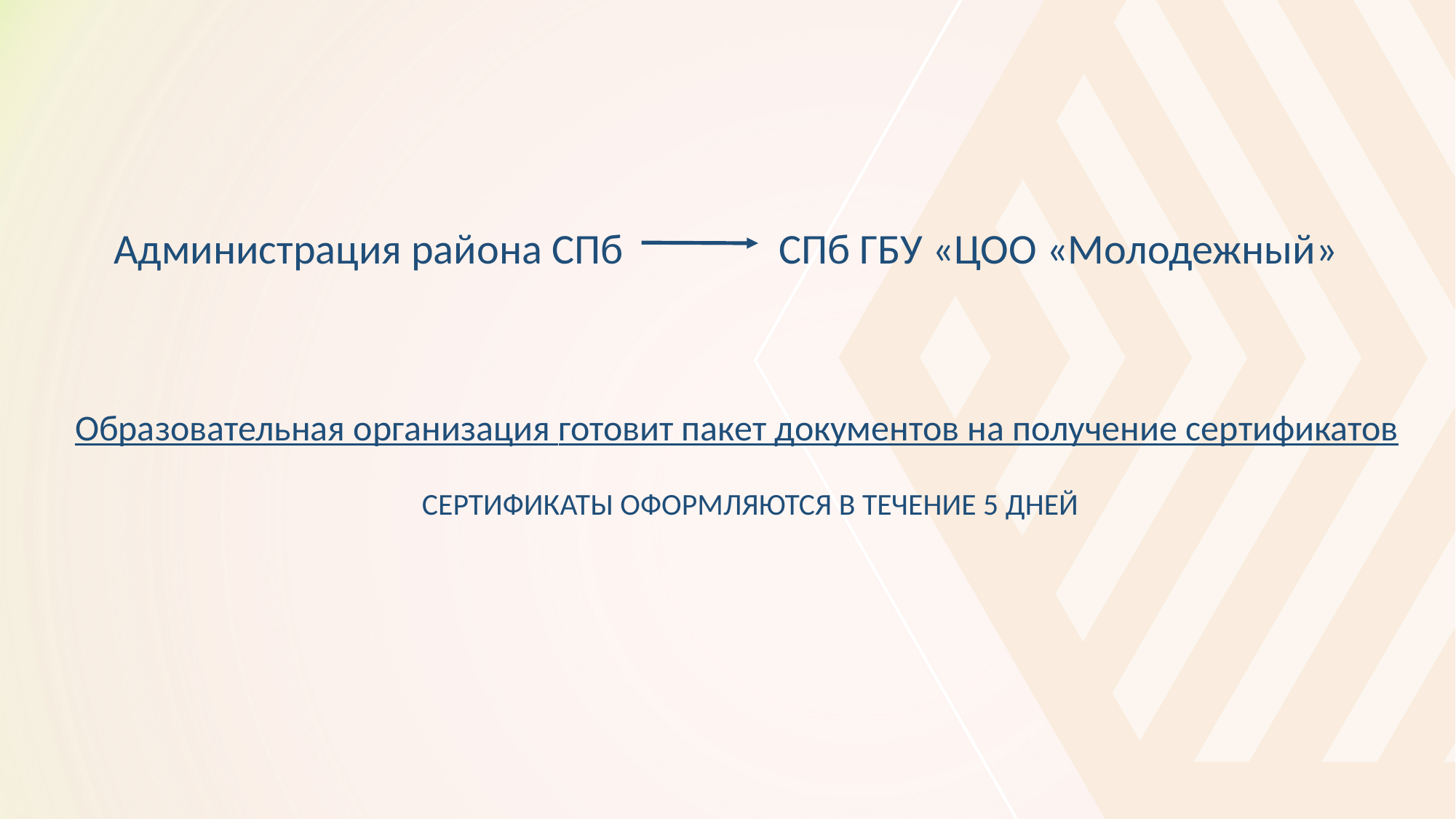

СПб ГБУ «ЦОО «Молодежный»
Администрация района СПб
Образовательная организация готовит пакет документов на получение сертификатов

СЕРТИФИКАТЫ ОФОРМЛЯЮТСЯ В ТЕЧЕНИЕ 5 ДНЕЙ